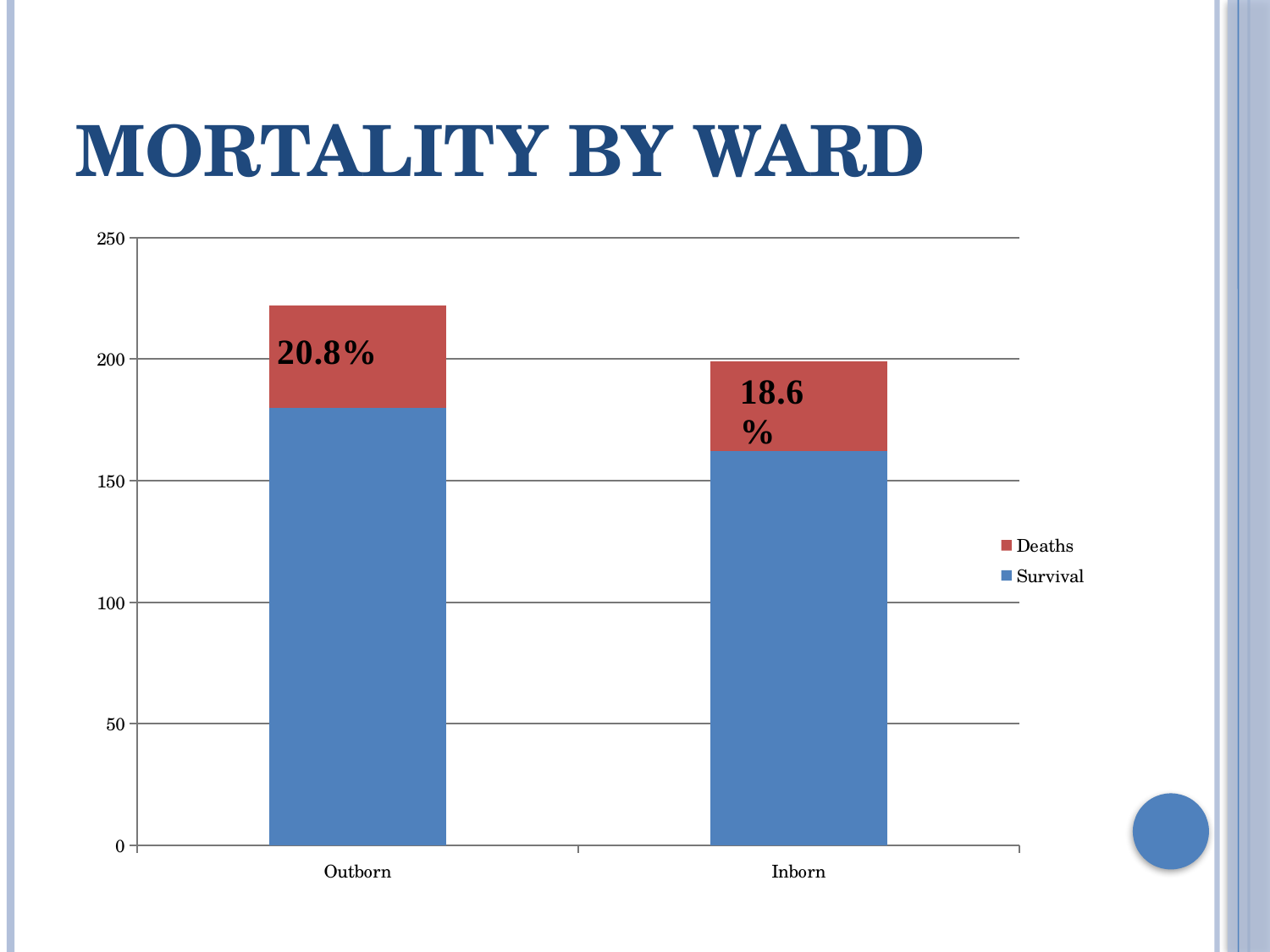

# Mortality by ward

### Chart

| Category | Survival | Deaths |
|---|---|---|
| Outborn | 180.0 | 42.0 |
| Inborn | 162.0 | 37.0 |